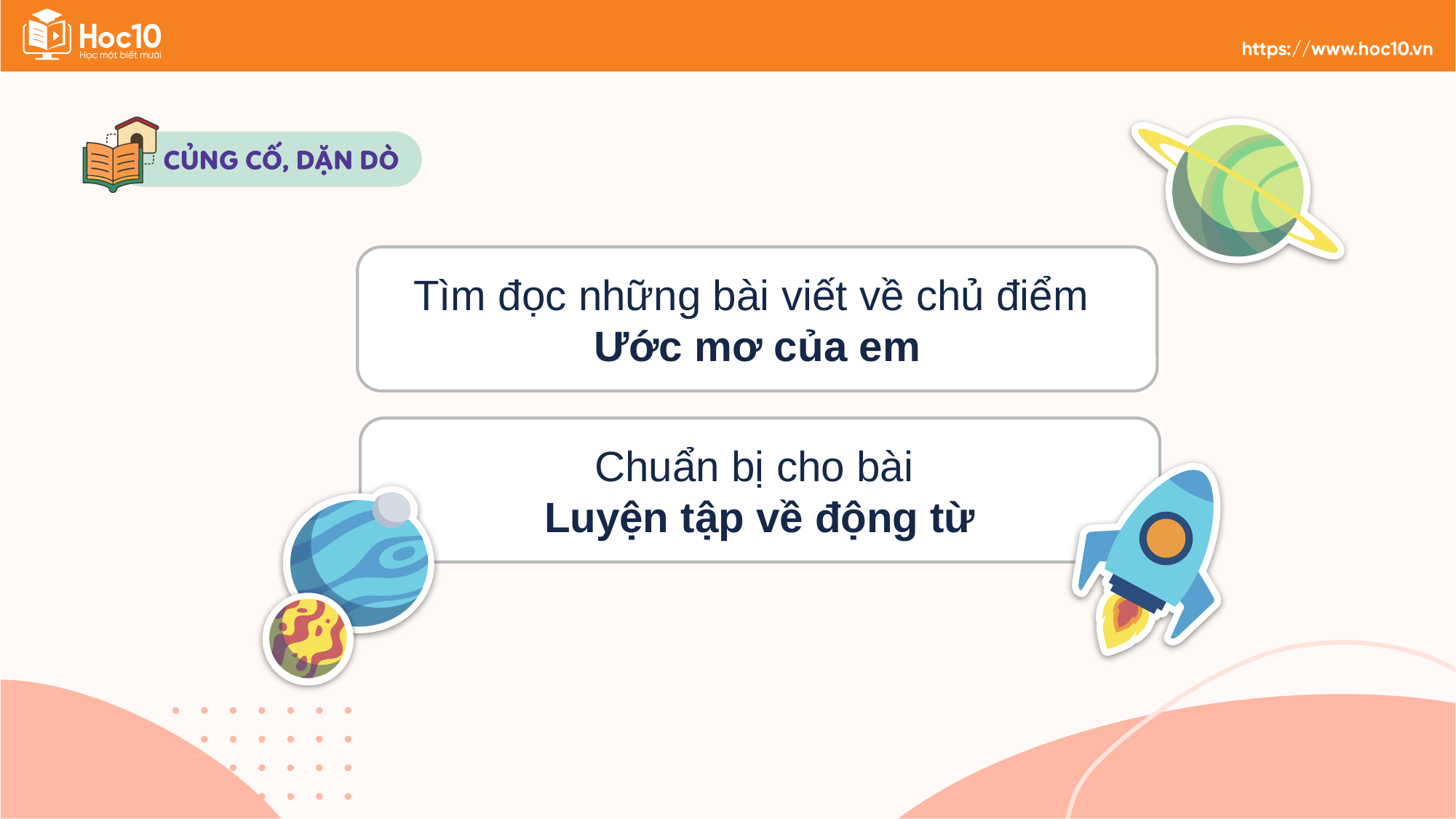

Tìm đọc những bài viết về chủ điểm
Ước mơ của em

Chuẩn bị cho bài
Luyện tập về động từ